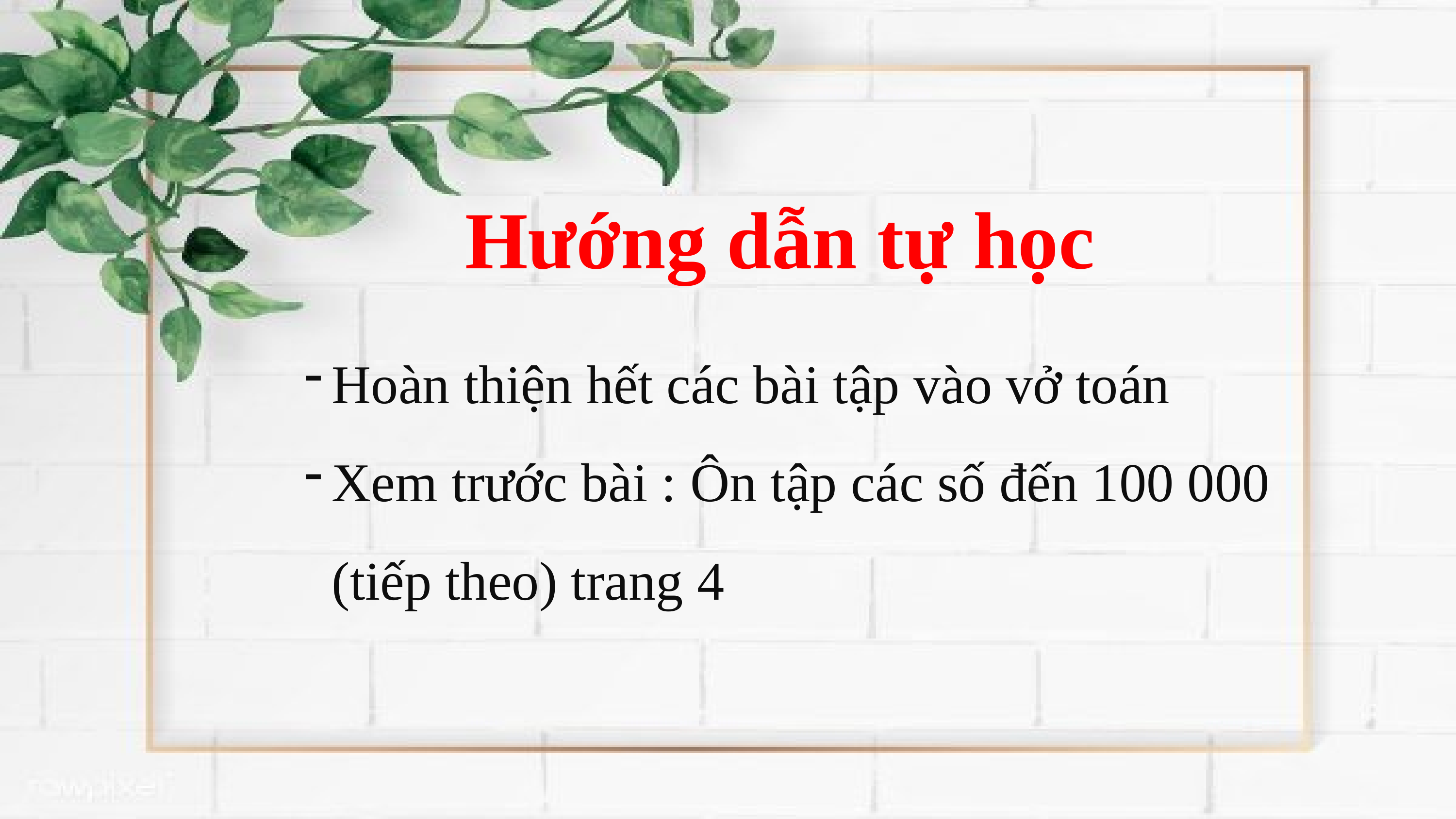

Hướng dẫn tự học
Hoàn thiện hết các bài tập vào vở toán
Xem trước bài : Ôn tập các số đến 100 000 (tiếp theo) trang 4